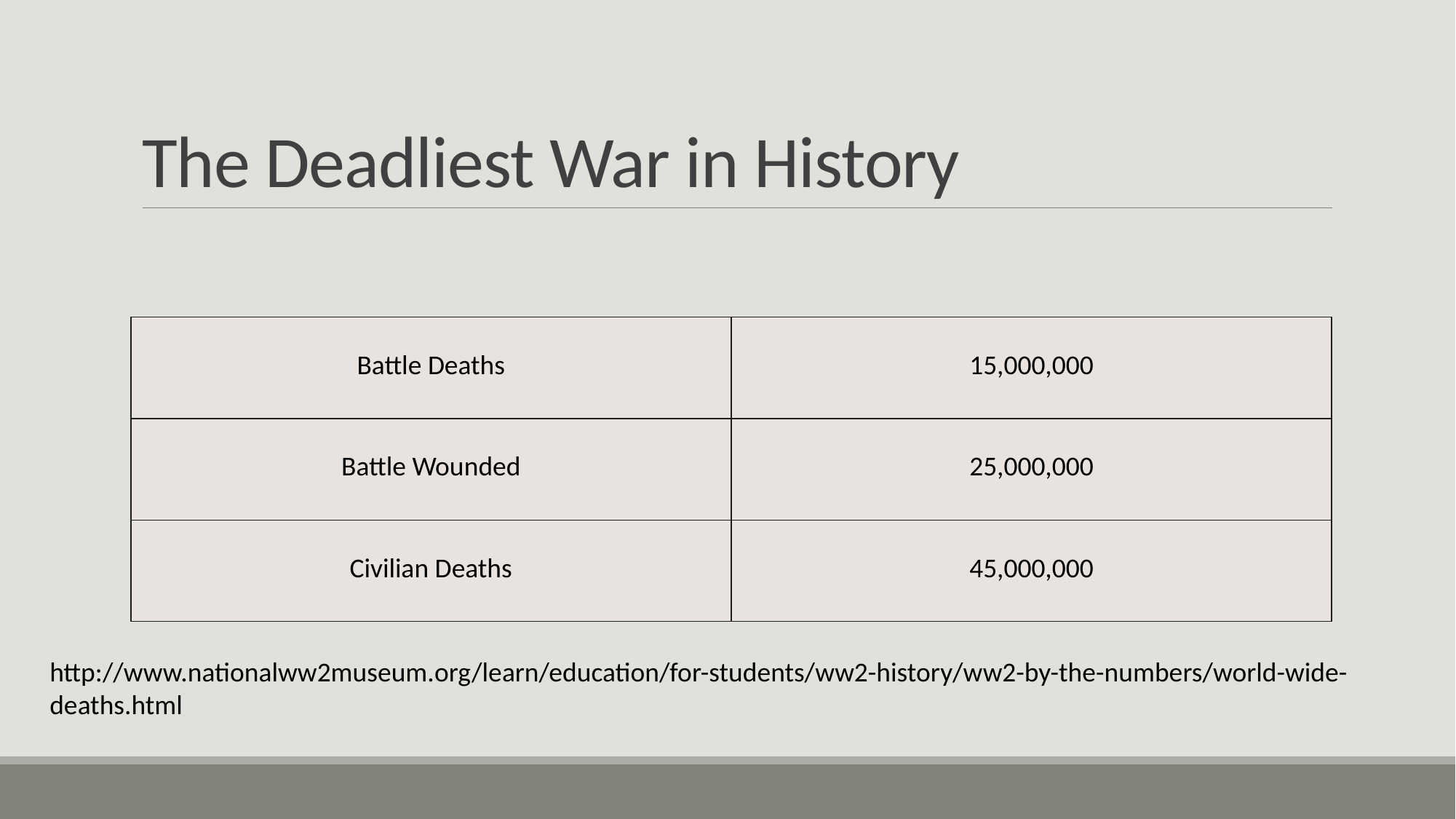

# The Deadliest War in History
| Battle Deaths | 15,000,000 |
| --- | --- |
| Battle Wounded | 25,000,000 |
| Civilian Deaths | 45,000,000 |
http://www.nationalww2museum.org/learn/education/for-students/ww2-history/ww2-by-the-numbers/world-wide-deaths.html